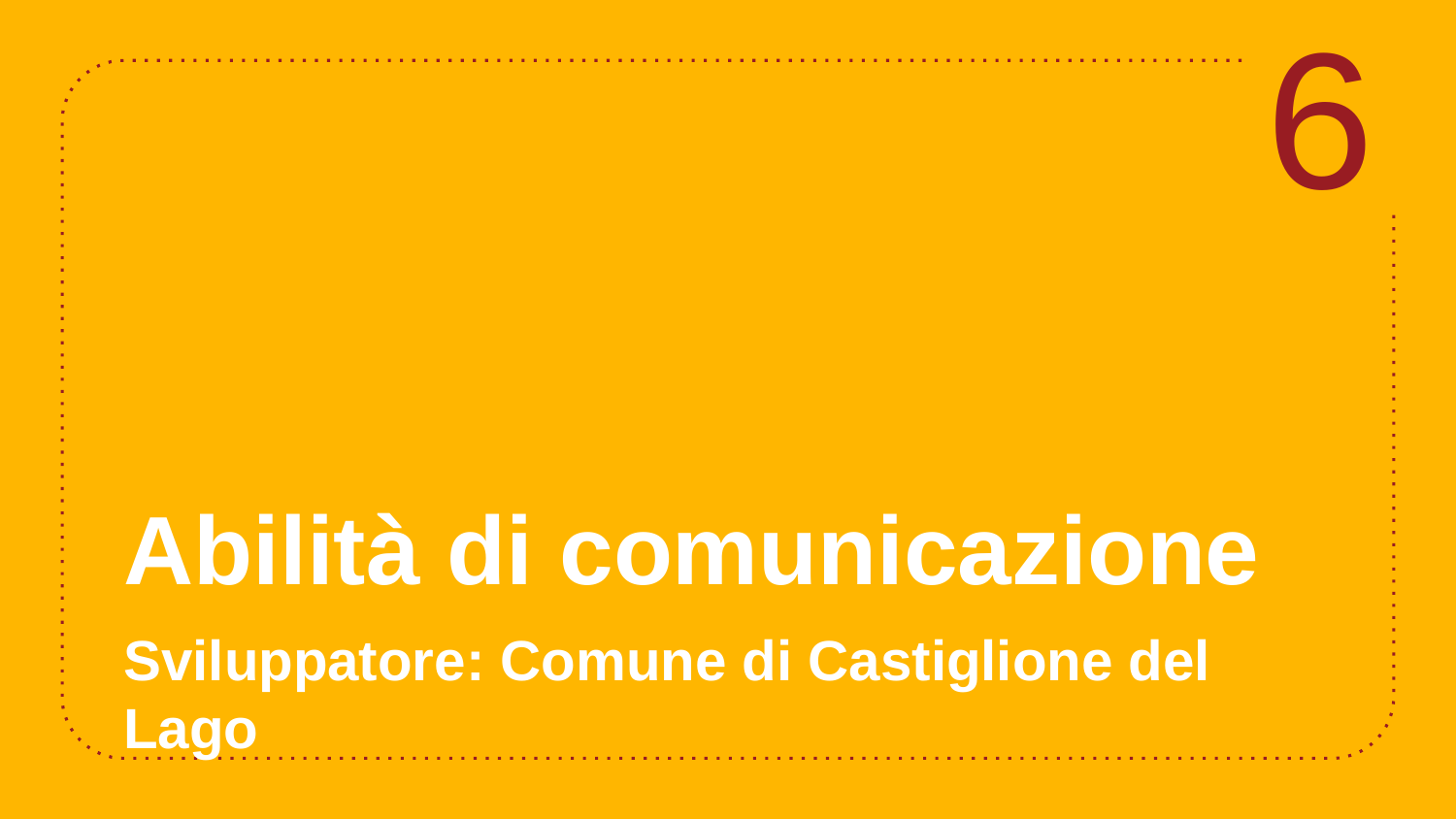

6
# Abilità di comunicazione
Sviluppatore: Comune di Castiglione del Lago